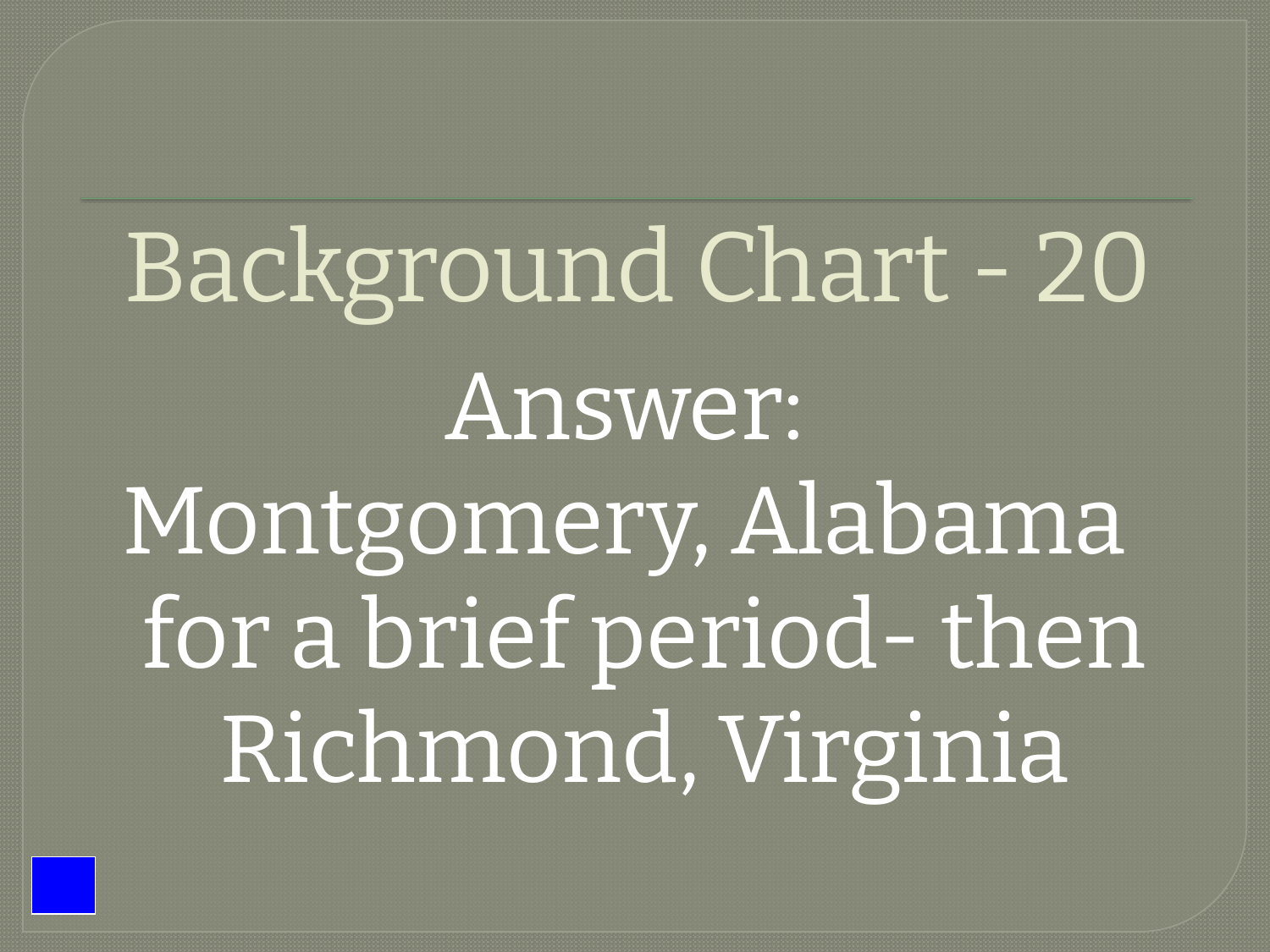

# Background Chart - 20
Answer:
Montgomery, Alabama for a brief period- then Richmond, Virginia